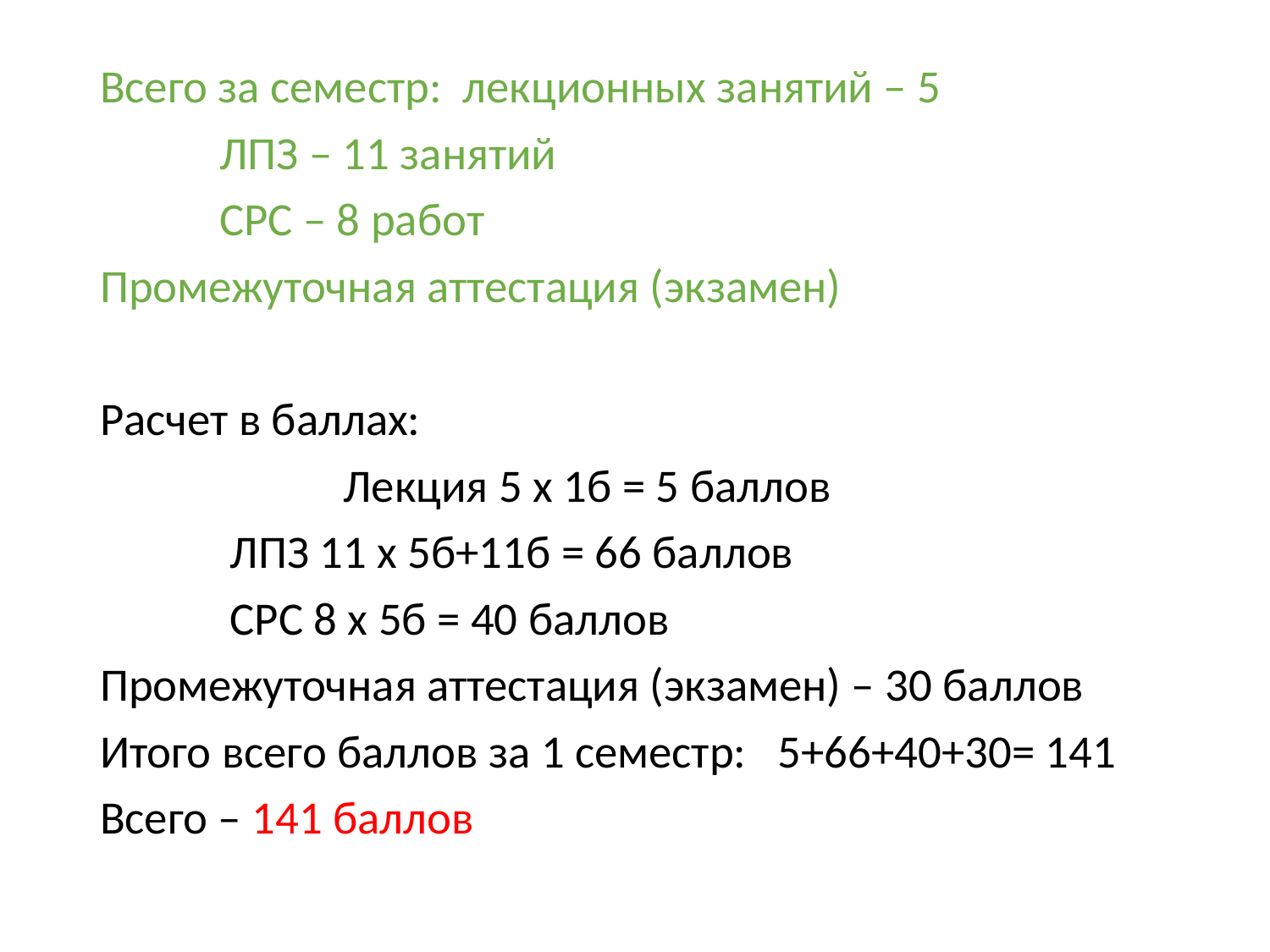

Всего за семестр:  лекционных занятий – 5
			ЛПЗ – 11 занятий
			СРС – 8 работ
Промежуточная аттестация (экзамен)

Расчет в баллах:
                       Лекция 5 х 1б = 5 баллов
		 ЛПЗ 11 х 5б+11б = 66 баллов
		 СРС 8 х 5б = 40 баллов
Промежуточная аттестация (экзамен) – 30 баллов
Итого всего баллов за 1 семестр:   5+66+40+30= 141
Всего – 141 баллов